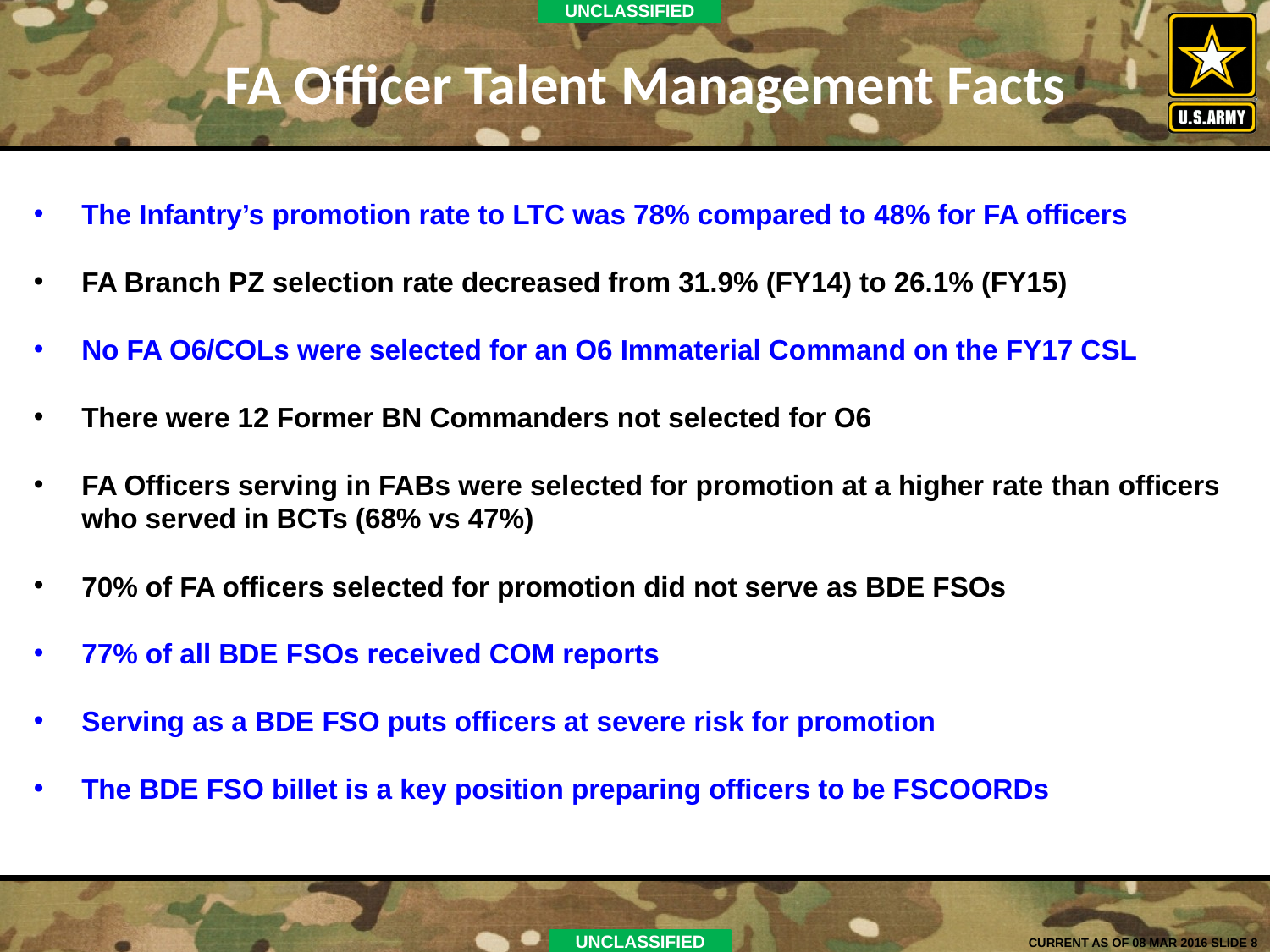

FA Officer Talent Management Facts
The Infantry’s promotion rate to LTC was 78% compared to 48% for FA officers

FA Branch PZ selection rate decreased from 31.9% (FY14) to 26.1% (FY15)

No FA O6/COLs were selected for an O6 Immaterial Command on the FY17 CSL

There were 12 Former BN Commanders not selected for O6

FA Officers serving in FABs were selected for promotion at a higher rate than officers who served in BCTs (68% vs 47%)

70% of FA officers selected for promotion did not serve as BDE FSOs

77% of all BDE FSOs received COM reports

Serving as a BDE FSO puts officers at severe risk for promotion

The BDE FSO billet is a key position preparing officers to be FSCOORDs